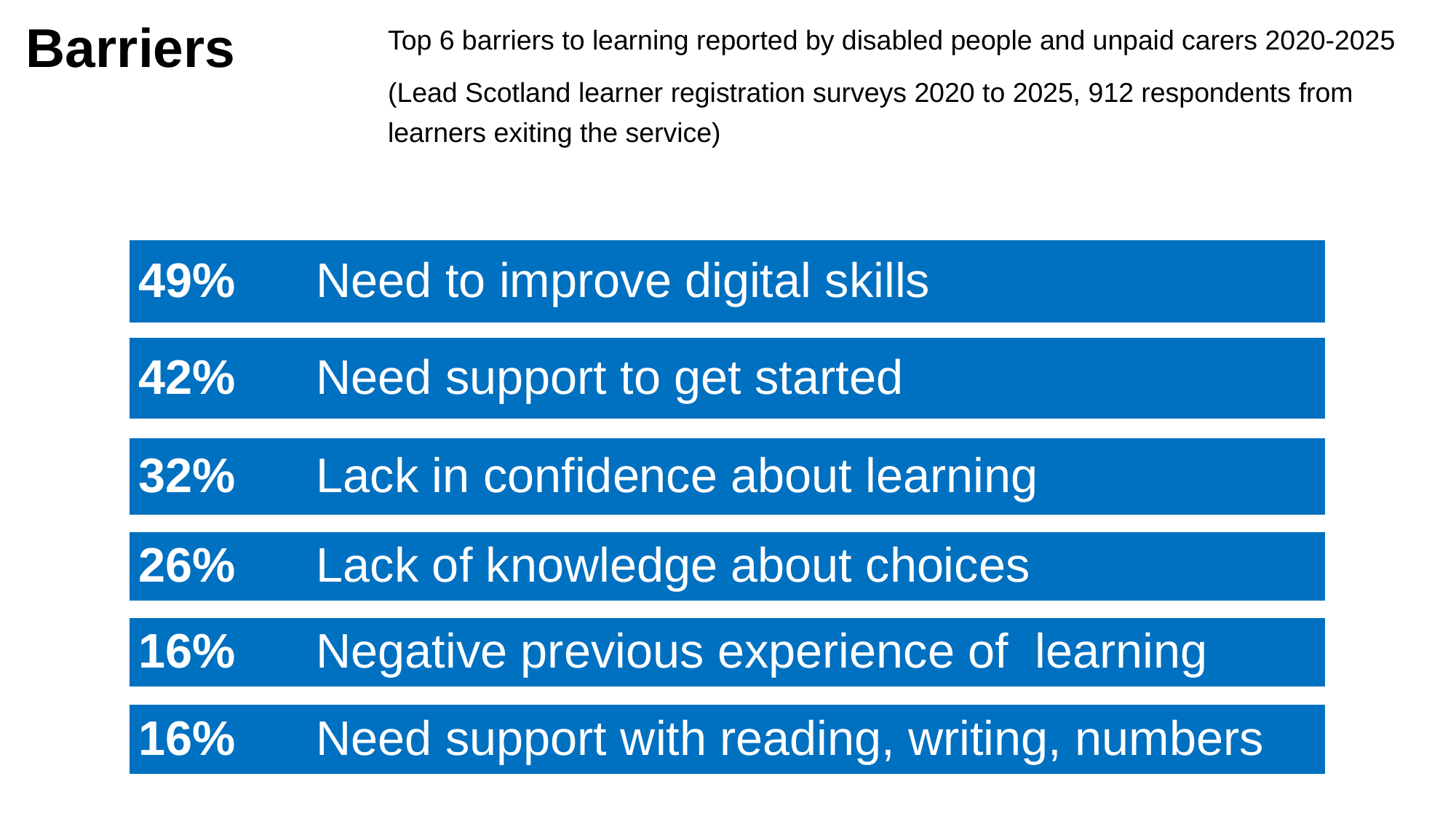

Top 6 barriers to learning reported by disabled people and unpaid carers 2020-2025
(Lead Scotland learner registration surveys 2020 to 2025, 912 respondents from learners exiting the service)

# Barriers
49%      Need to improve digital skills
42%      Need support to get started
32%      Lack in confidence about learning
26%      Lack of knowledge about choices
16%      Need support with reading, writing, numbers
16%      Negative previous experience of  learning